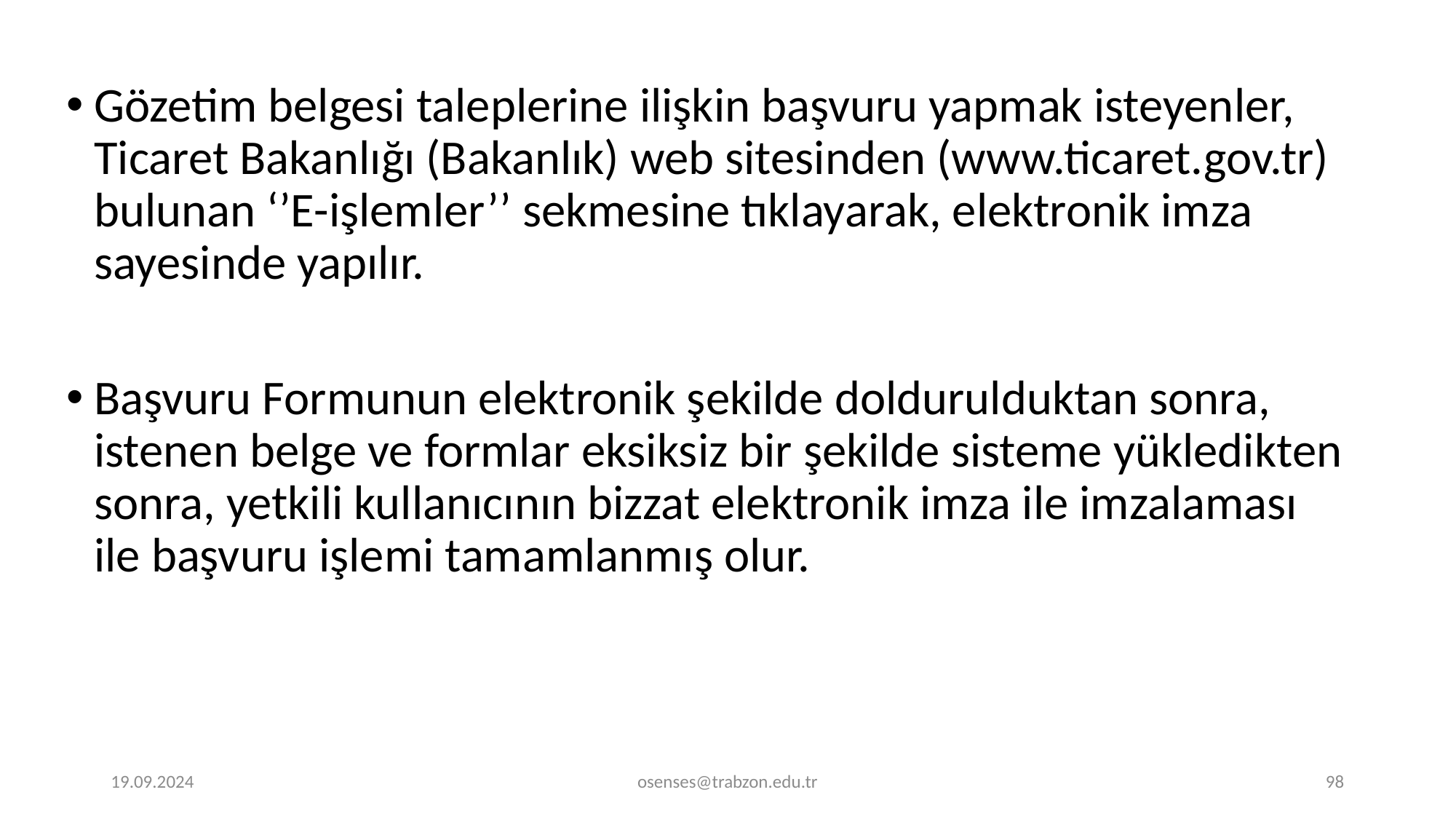

Gözetim belgesi taleplerine ilişkin başvuru yapmak isteyenler, Ticaret Bakanlığı (Bakanlık) web sitesinden (www.ticaret.gov.tr) bulunan ‘’E-işlemler’’ sekmesine tıklayarak, elektronik imza sayesinde yapılır.

Başvuru Formunun elektronik şekilde doldurulduktan sonra, istenen belge ve formlar eksiksiz bir şekilde sisteme yükledikten sonra, yetkili kullanıcının bizzat elektronik imza ile imzalaması ile başvuru işlemi tamamlanmış olur.
19.09.2024
osenses@trabzon.edu.tr
98